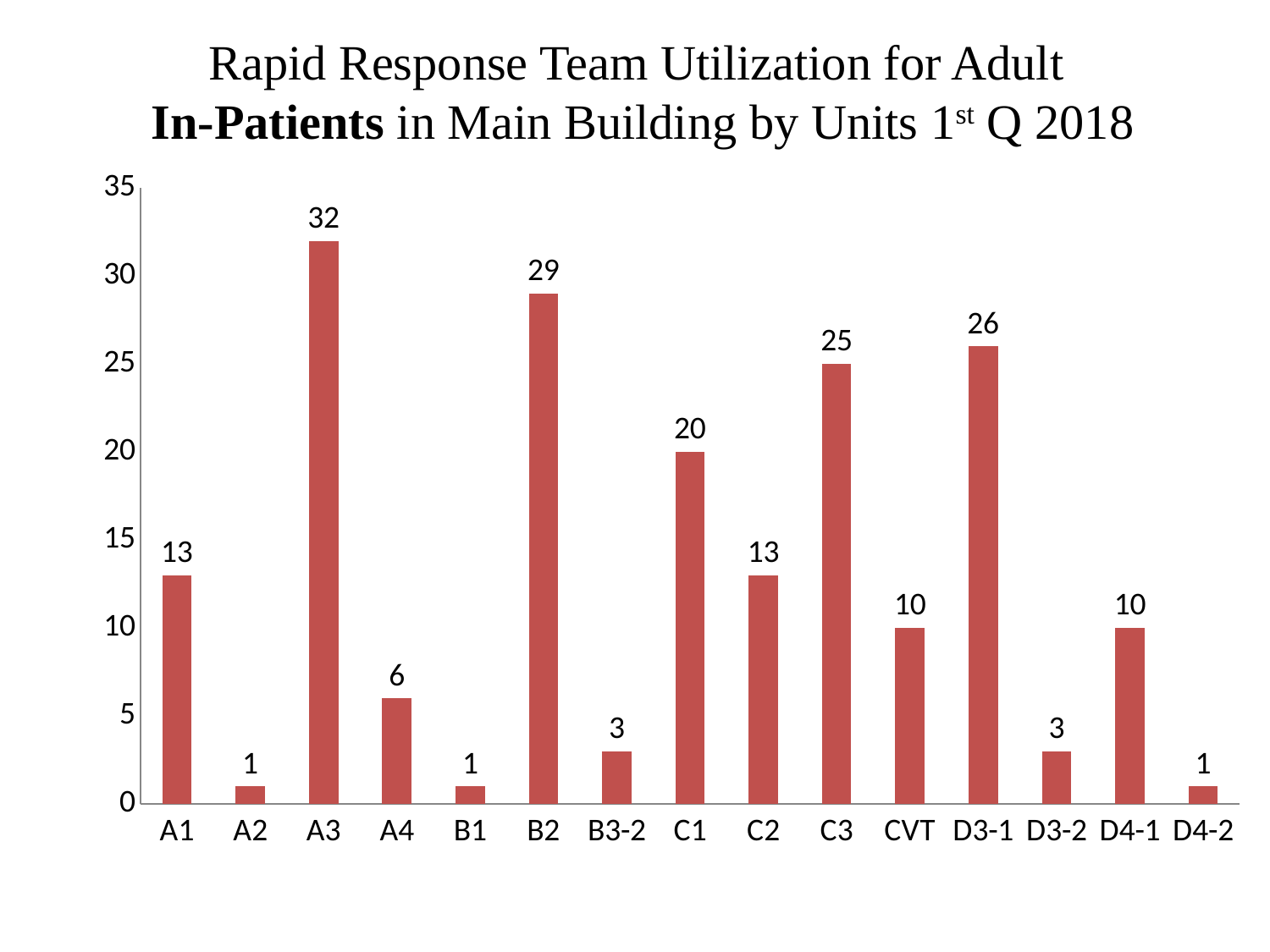

Rapid Response Team Utilization for Adult
 In-Patients in Main Building by Units 1st Q 2018

### Chart

| Category |   |
|---|---|
| A1 | 13.0 |
| A2 | 1.0 |
| A3 | 32.0 |
| A4 | 6.0 |
| B1 | 1.0 |
| B2 | 29.0 |
| B3-2 | 3.0 |
| C1 | 20.0 |
| C2 | 13.0 |
| C3 | 25.0 |
| CVT | 10.0 |
| D3-1 | 26.0 |
| D3-2 | 3.0 |
| D4-1 | 10.0 |
| D4-2 | 1.0 |